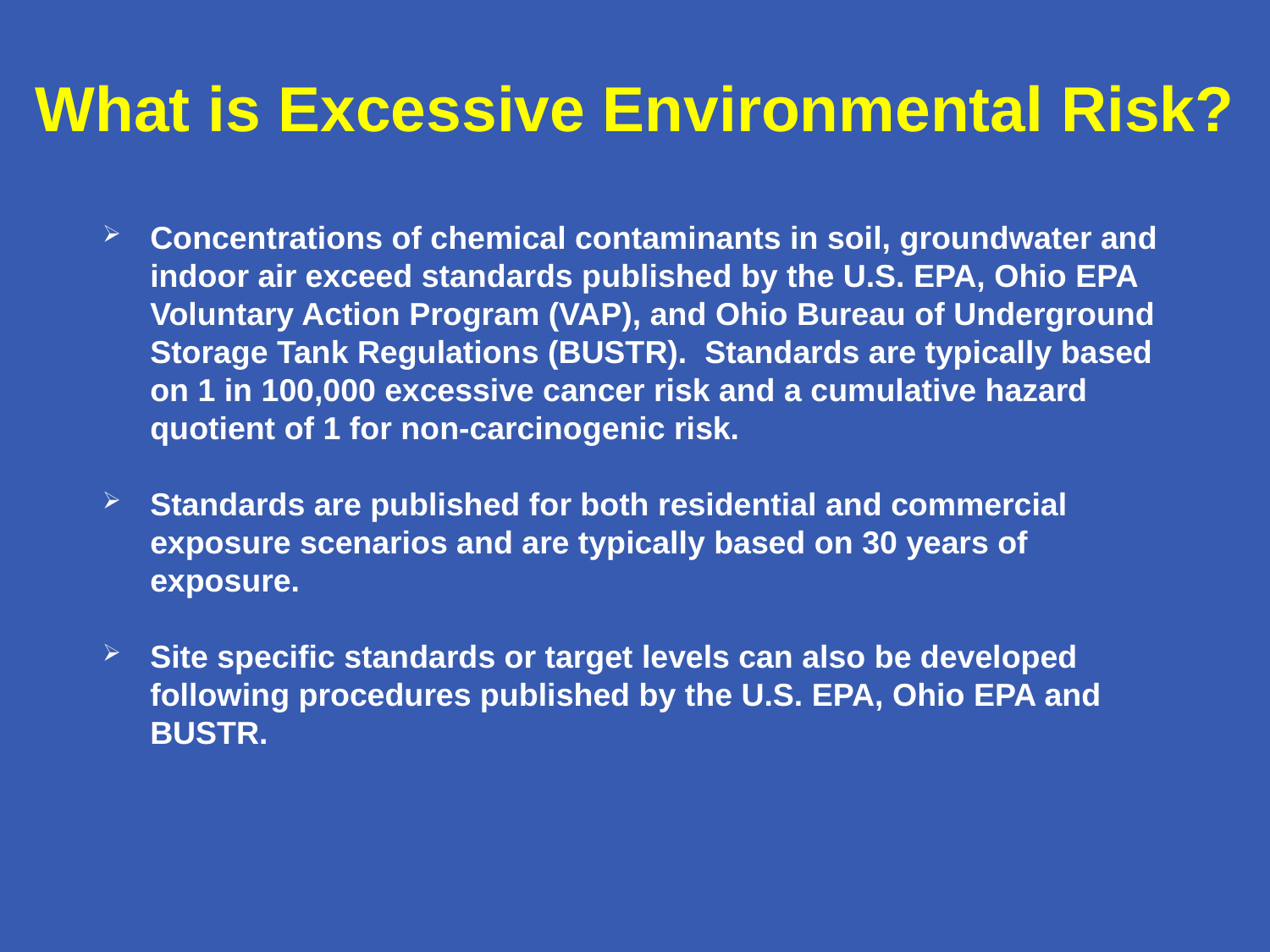

# What is Excessive Environmental Risk?
Concentrations of chemical contaminants in soil, groundwater and indoor air exceed standards published by the U.S. EPA, Ohio EPA Voluntary Action Program (VAP), and Ohio Bureau of Underground Storage Tank Regulations (BUSTR).  Standards are typically based on 1 in 100,000 excessive cancer risk and a cumulative hazard quotient of 1 for non-carcinogenic risk.

Standards are published for both residential and commercial exposure scenarios and are typically based on 30 years of exposure.

Site specific standards or target levels can also be developed following procedures published by the U.S. EPA, Ohio EPA and BUSTR.